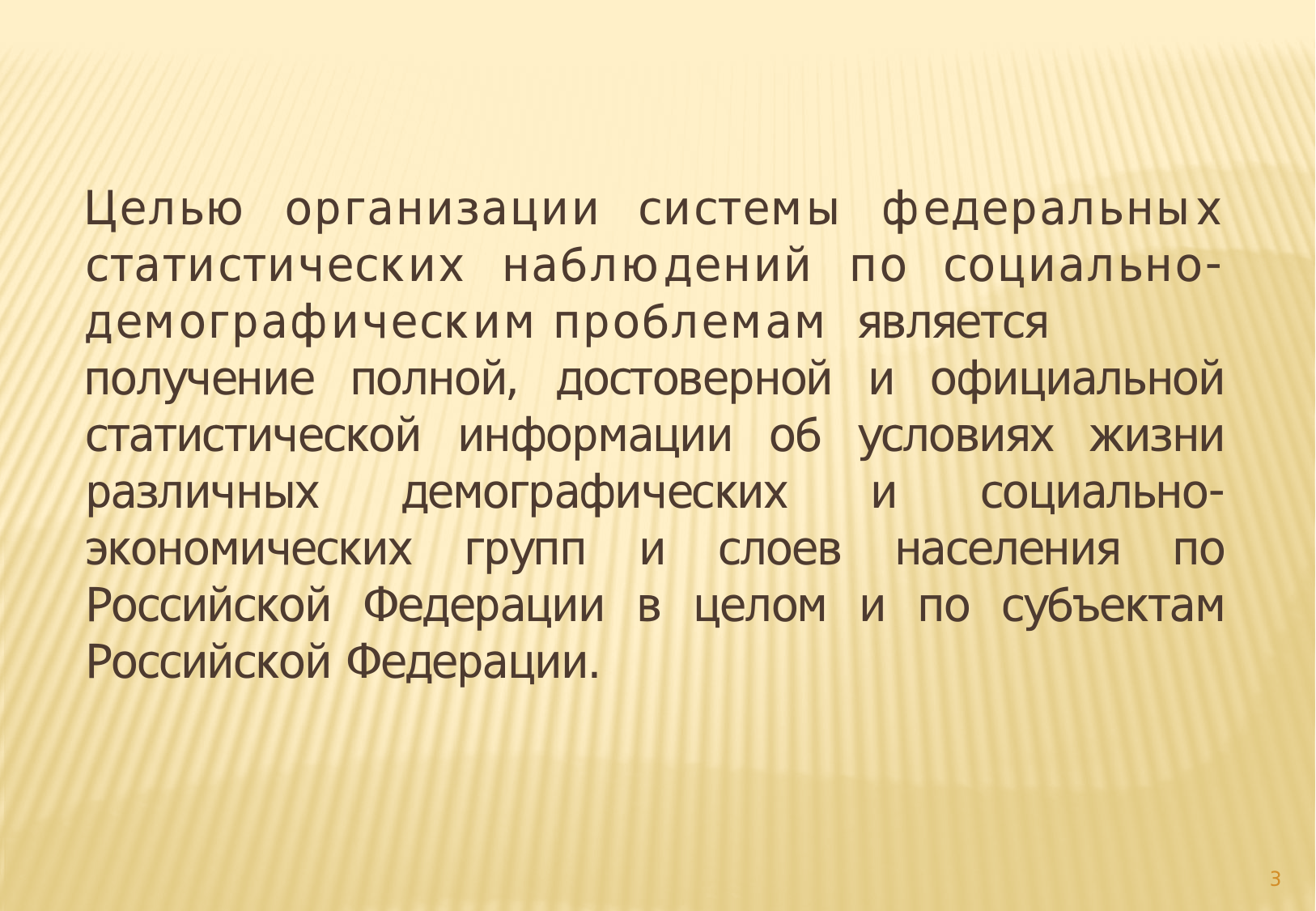

Целью организации системы федеральных статистических наблюдений по социально-демографическим проблемам  является
получение полной, достоверной и официальной статистической информации об условиях жизни различных демографических и социально-экономических групп и слоев населения по Российской Федерации в целом и по субъектам Российской Федерации.
3